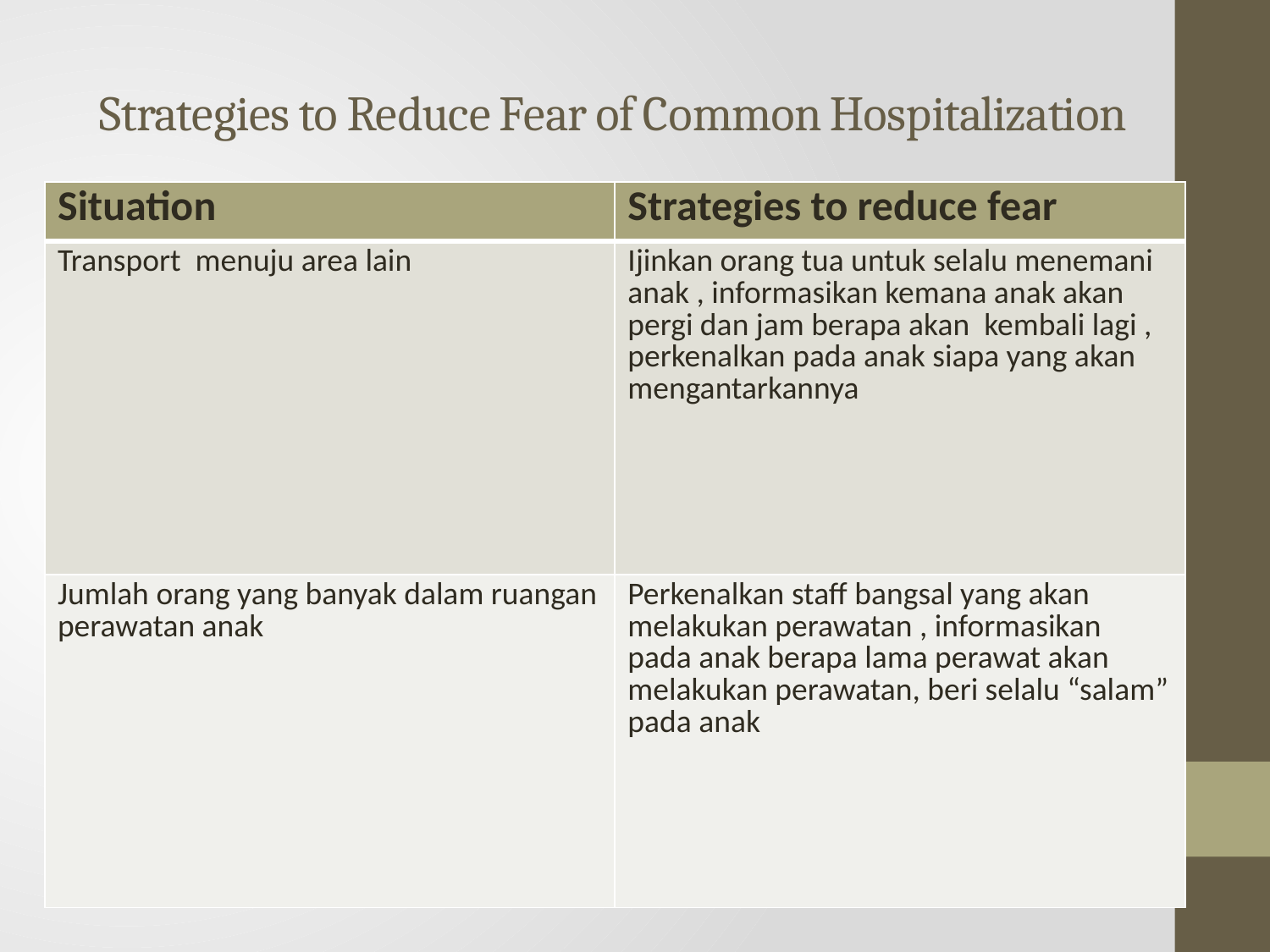

# Strategies to Reduce Fear of Common Hospitalization
| Situation | Strategies to reduce fear |
| --- | --- |
| Transport menuju area lain | Ijinkan orang tua untuk selalu menemani anak , informasikan kemana anak akan pergi dan jam berapa akan kembali lagi , perkenalkan pada anak siapa yang akan mengantarkannya |
| Jumlah orang yang banyak dalam ruangan perawatan anak | Perkenalkan staff bangsal yang akan melakukan perawatan , informasikan pada anak berapa lama perawat akan melakukan perawatan, beri selalu “salam” pada anak |